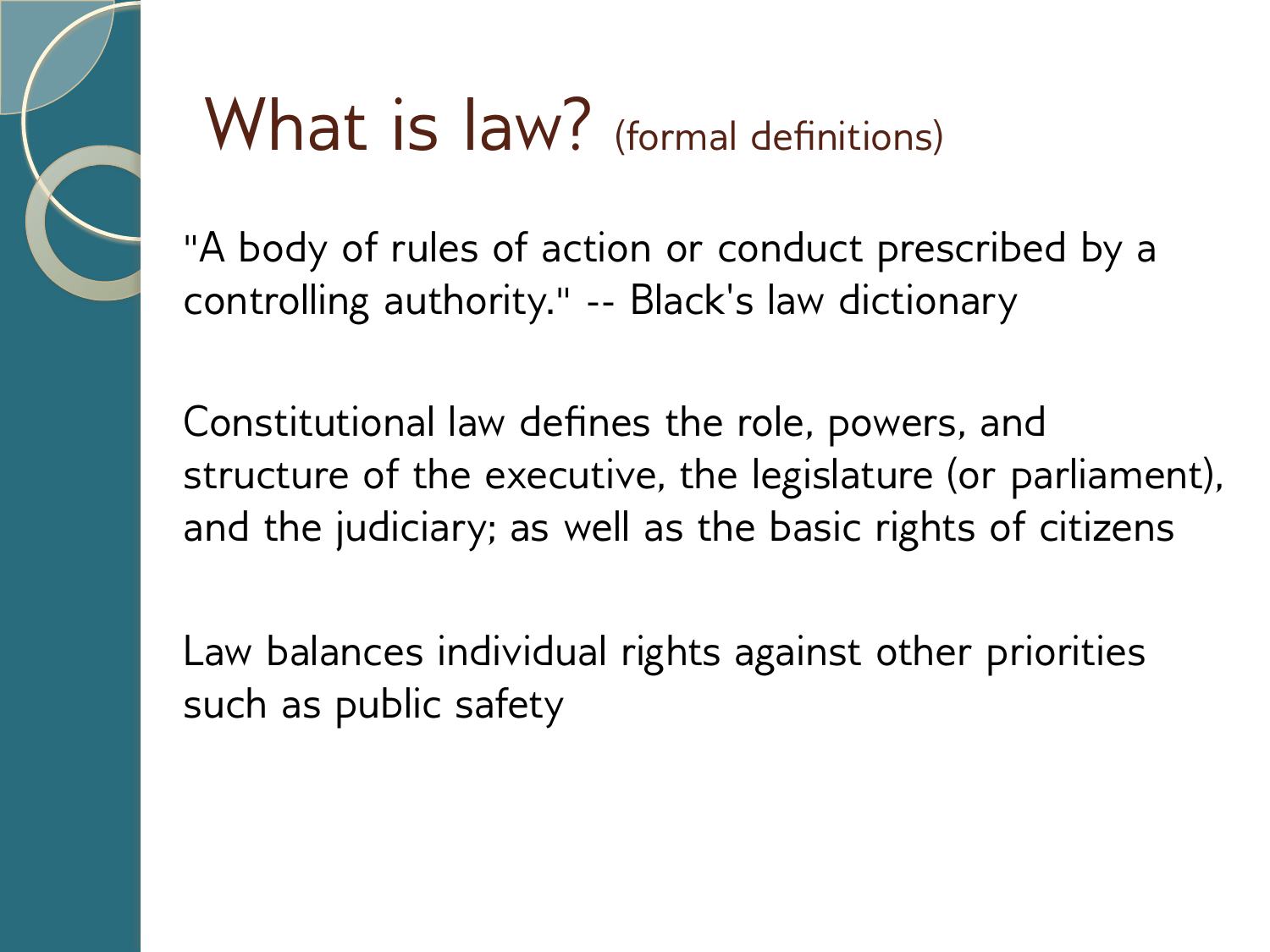

# What is law? (formal definitions)
"A body of rules of action or conduct prescribed by a controlling authority." -- Black's law dictionary

Constitutional law defines the role, powers, and structure of the executive, the legislature (or parliament), and the judiciary; as well as the basic rights of citizens

Law balances individual rights against other priorities such as public safety